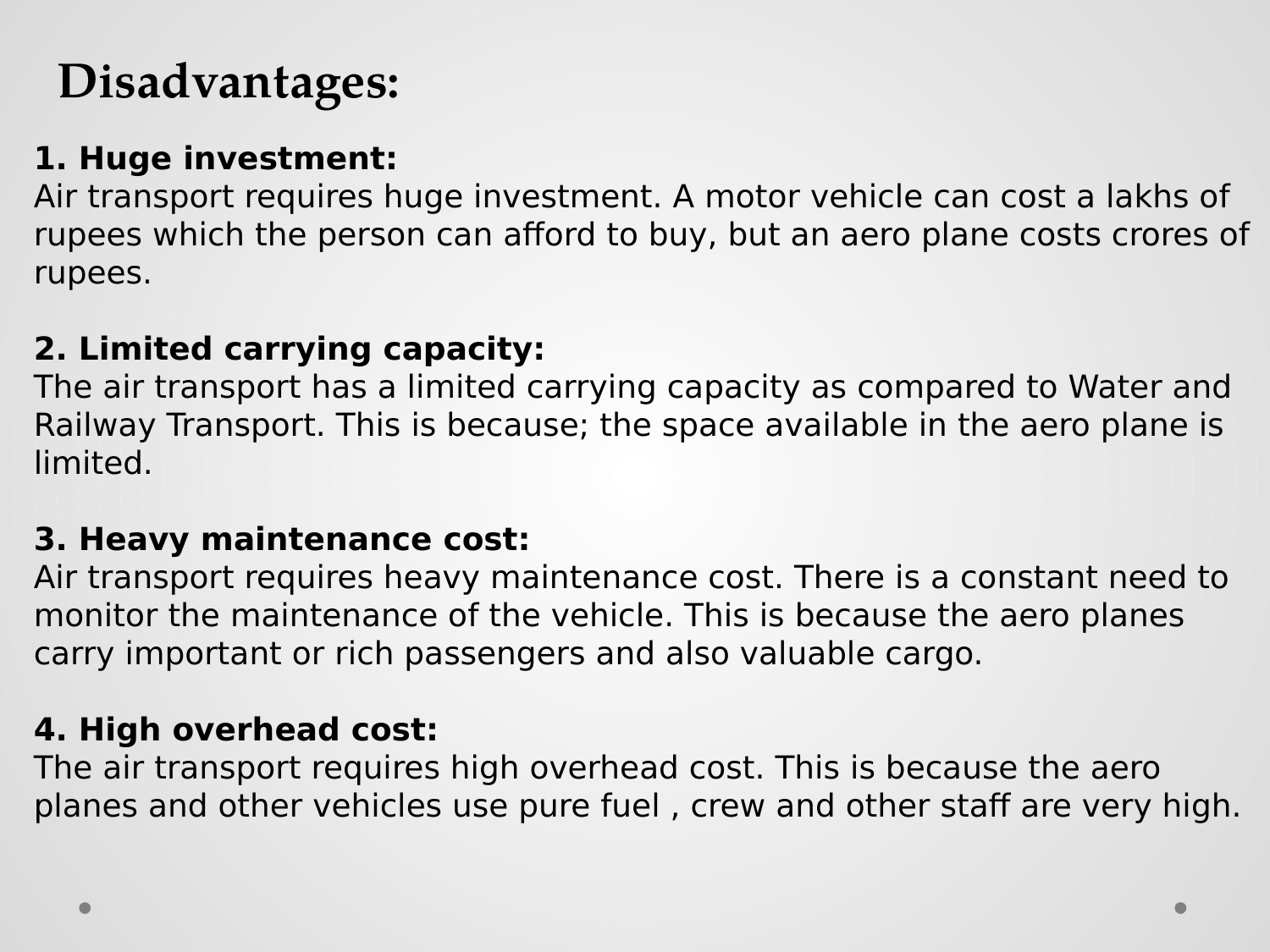

Disadvantages:
1. Huge investment:
Air transport requires huge investment. A motor vehicle can cost a lakhs of rupees which the person can afford to buy, but an aero plane costs crores of rupees.
2. Limited carrying capacity:
The air transport has a limited carrying capacity as compared to Water and Railway Transport. This is because; the space available in the aero plane is limited.
3. Heavy maintenance cost:
Air transport requires heavy maintenance cost. There is a constant need to monitor the maintenance of the vehicle. This is because the aero planes carry important or rich passengers and also valuable cargo.
4. High overhead cost:
The air transport requires high overhead cost. This is because the aero planes and other vehicles use pure fuel , crew and other staff are very high.